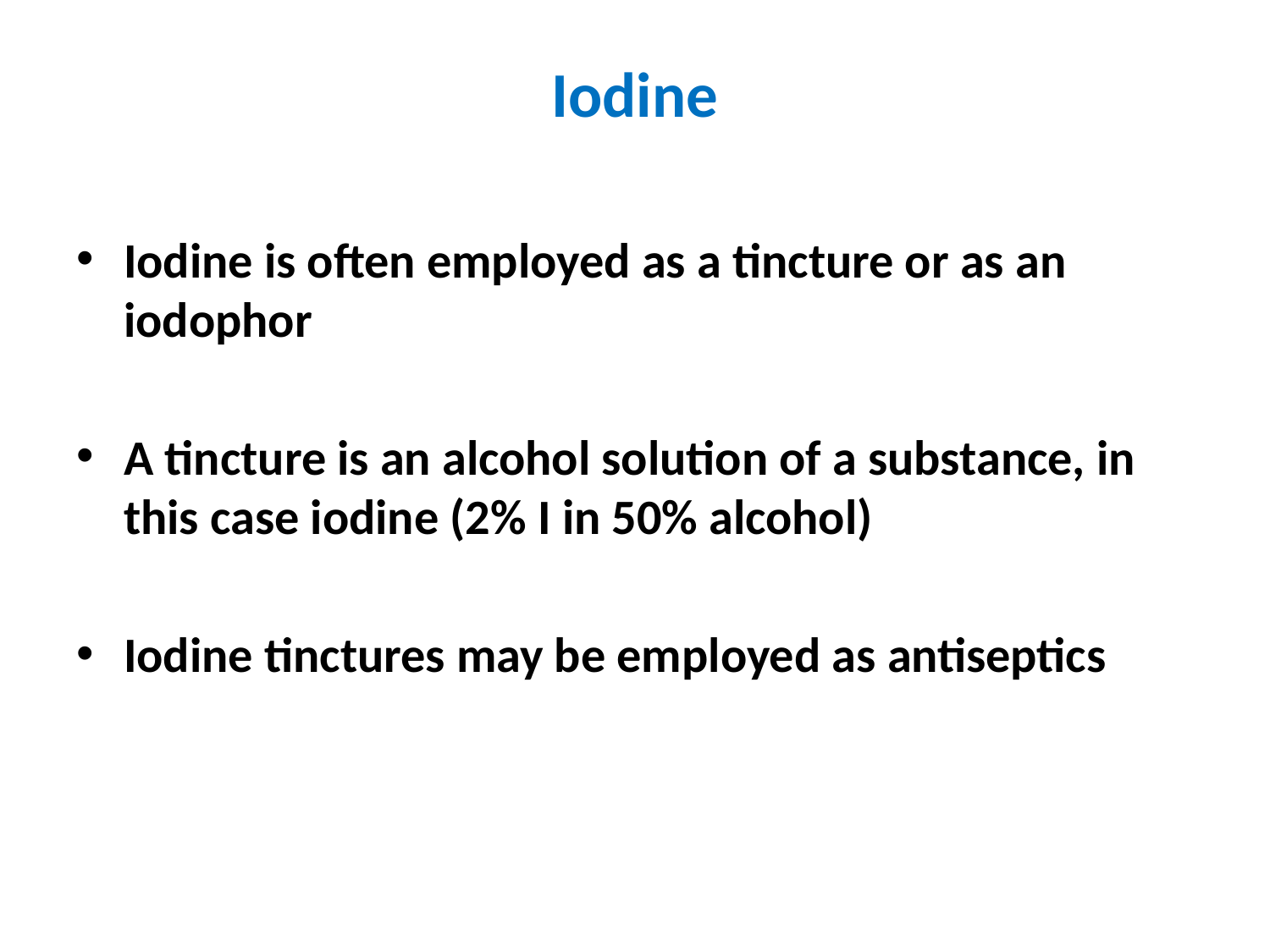

# Iodine
Iodine is often employed as a tincture or as an iodophor

A tincture is an alcohol solution of a substance, in this case iodine (2% I in 50% alcohol)

Iodine tinctures may be employed as antiseptics